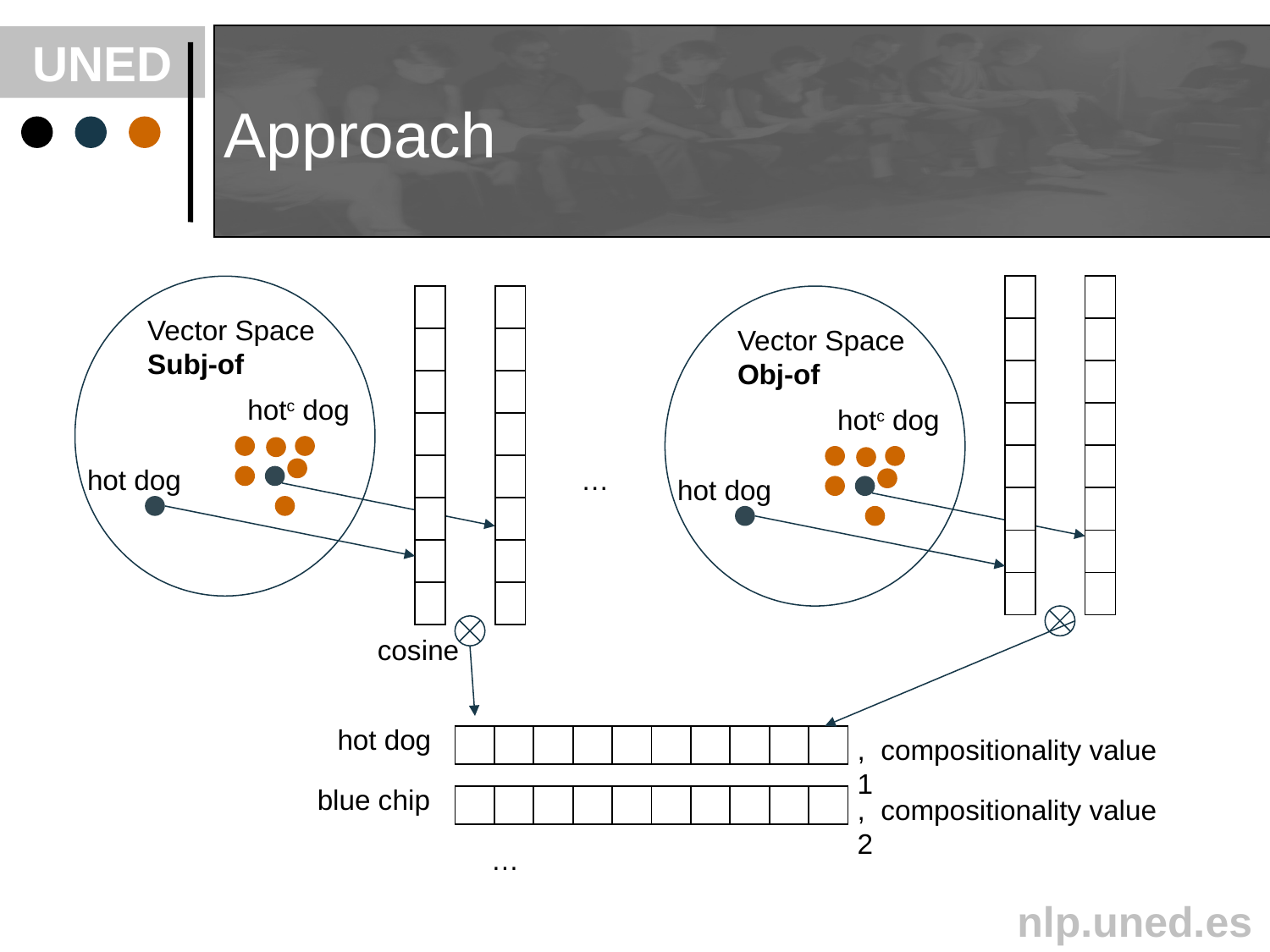

# Approach

|  |
| --- |
|  |
|  |
|  |
|  |
|  |
|  |
|  |
|  |
| --- |
|  |
|  |
|  |
|  |
|  |
|  |
|  |
|  |
| --- |
|  |
|  |
|  |
|  |
|  |
|  |
|  |
|  |
| --- |
|  |
|  |
|  |
|  |
|  |
|  |
|  |

Vector Space
Subj-of
Vector Space
Obj-of
hotc dog
hotc dog

hot dog
…

hot dog

cosine
hot dog
|  |  |  |  |  |  |  |  |  |  |
| --- | --- | --- | --- | --- | --- | --- | --- | --- | --- |
,  compositionality value 1
blue chip
|  |  |  |  |  |  |  |  |  |  |
| --- | --- | --- | --- | --- | --- | --- | --- | --- | --- |
,  compositionality value 2
…